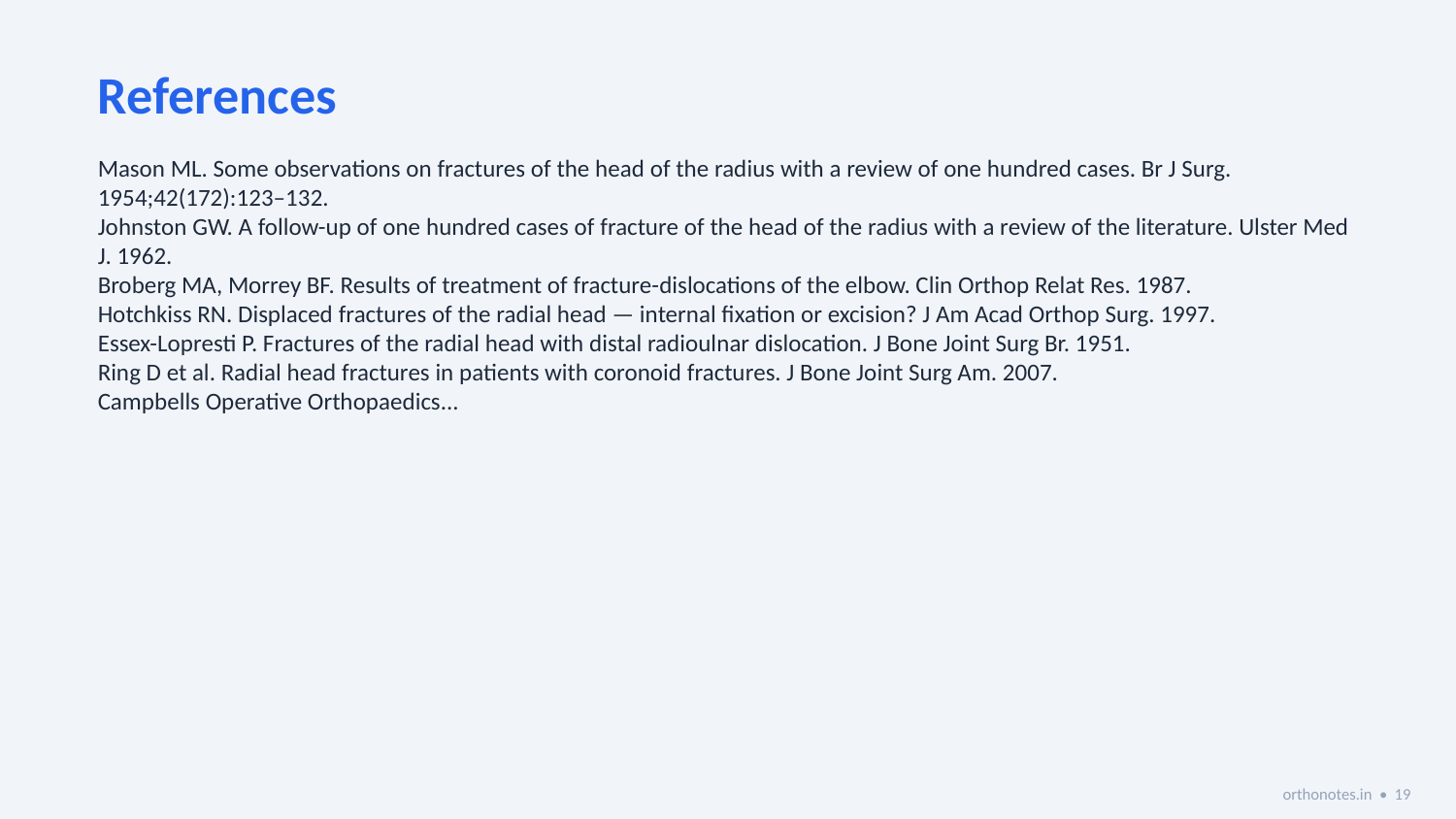

References
Mason ML. Some observations on fractures of the head of the radius with a review of one hundred cases. Br J Surg. 1954;42(172):123–132.
Johnston GW. A follow-up of one hundred cases of fracture of the head of the radius with a review of the literature. Ulster Med J. 1962.
Broberg MA, Morrey BF. Results of treatment of fracture-dislocations of the elbow. Clin Orthop Relat Res. 1987.
Hotchkiss RN. Displaced fractures of the radial head — internal fixation or excision? J Am Acad Orthop Surg. 1997.
Essex-Lopresti P. Fractures of the radial head with distal radioulnar dislocation. J Bone Joint Surg Br. 1951.
Ring D et al. Radial head fractures in patients with coronoid fractures. J Bone Joint Surg Am. 2007.
Campbells Operative Orthopaedics...
orthonotes.in  •  19